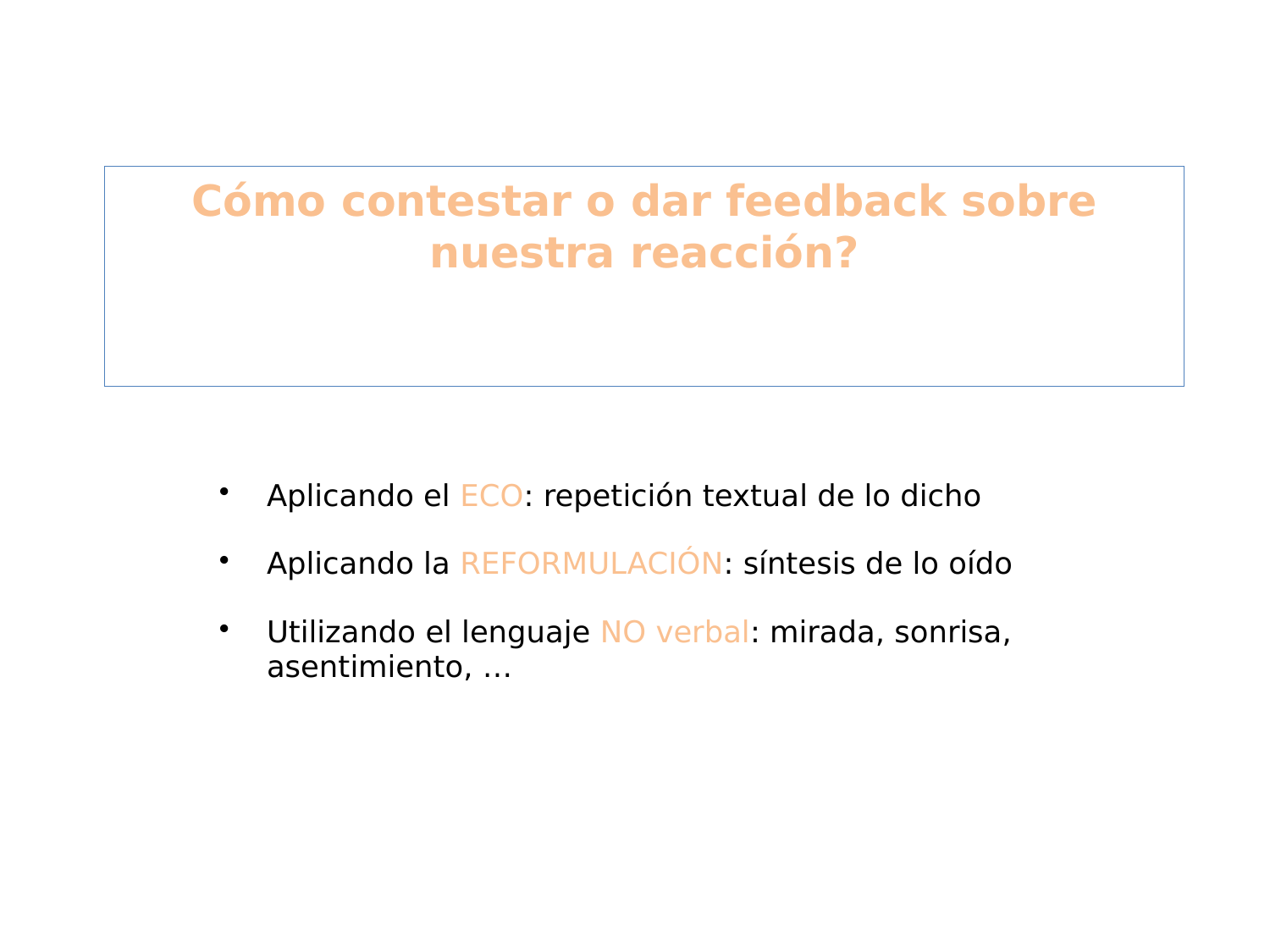

# Cómo contestar o dar feedback sobre nuestra reacción?

Aplicando el ECO: repetición textual de lo dicho

Aplicando la REFORMULACIÓN: síntesis de lo oído

Utilizando el lenguaje NO verbal: mirada, sonrisa, asentimiento, …